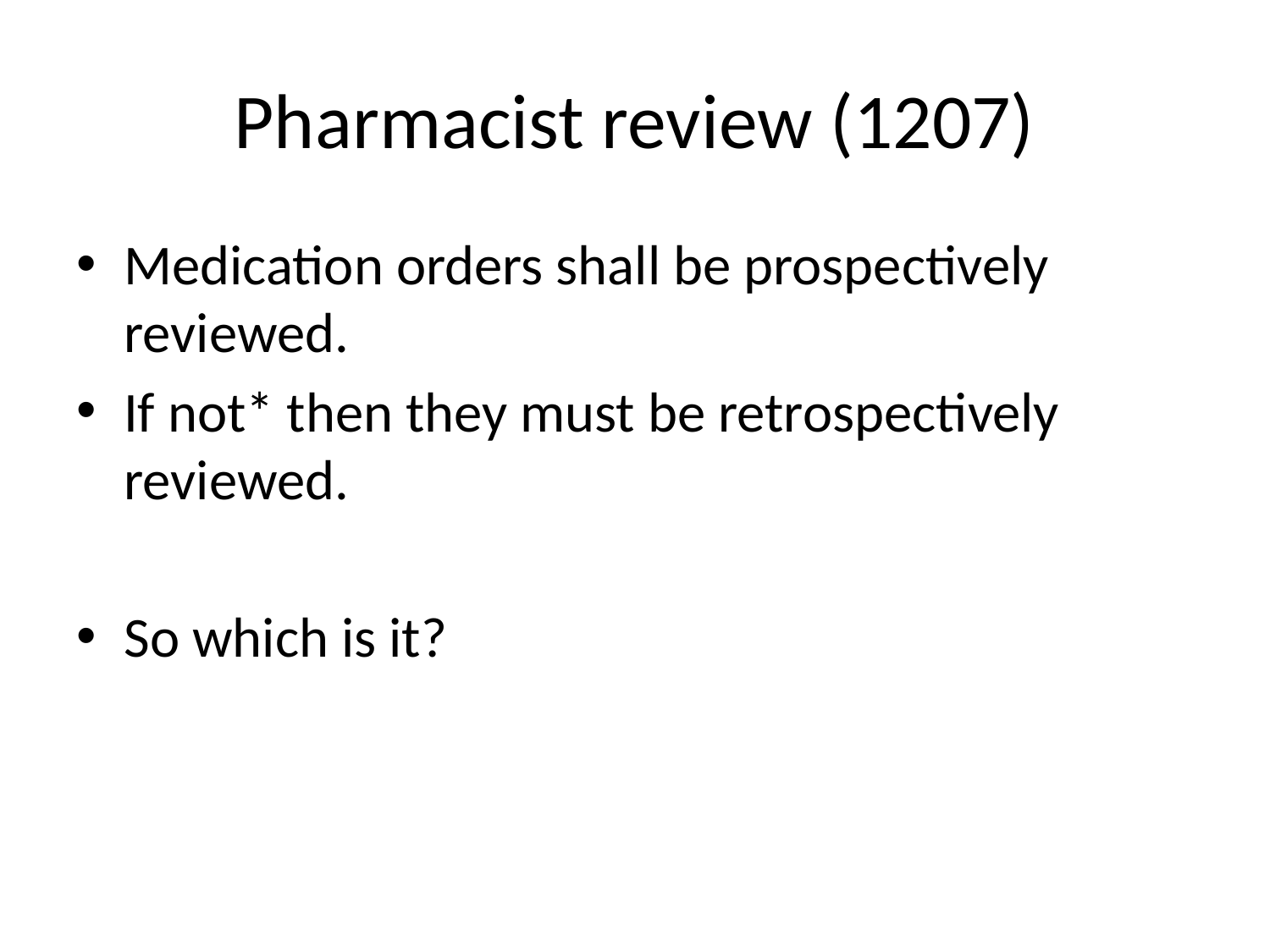

# Pharmacist review (1207)
Medication orders shall be prospectively reviewed.
If not* then they must be retrospectively reviewed.

So which is it?